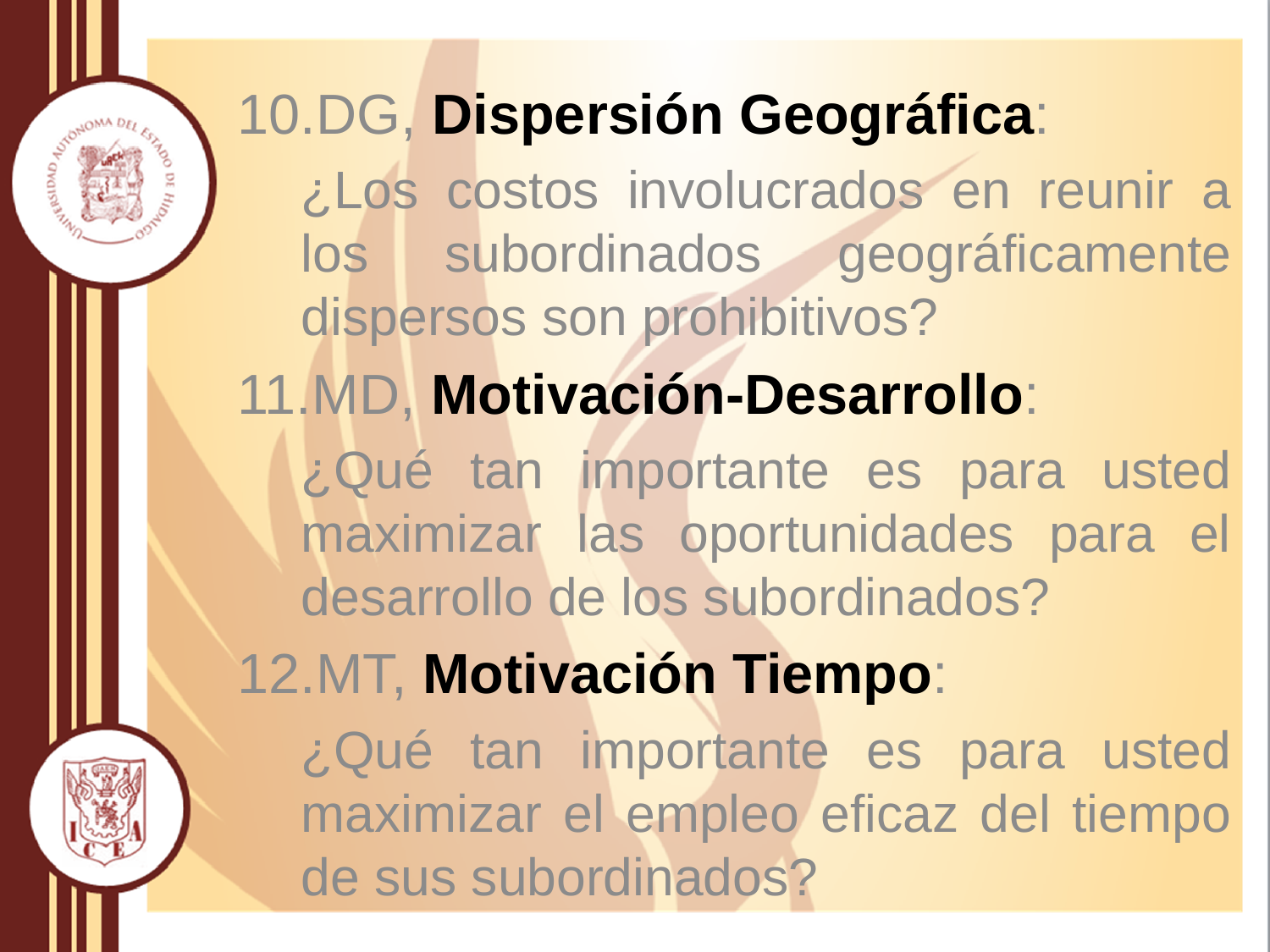

DG, Dispersión Geográfica:
¿Los costos involucrados en reunir a los subordinados geográficamente dispersos son prohibitivos?
MD, Motivación-Desarrollo:
¿Qué tan importante es para usted maximizar las oportunidades para el desarrollo de los subordinados?
MT, Motivación Tiempo:
¿Qué tan importante es para usted maximizar el empleo eficaz del tiempo de sus subordinados?